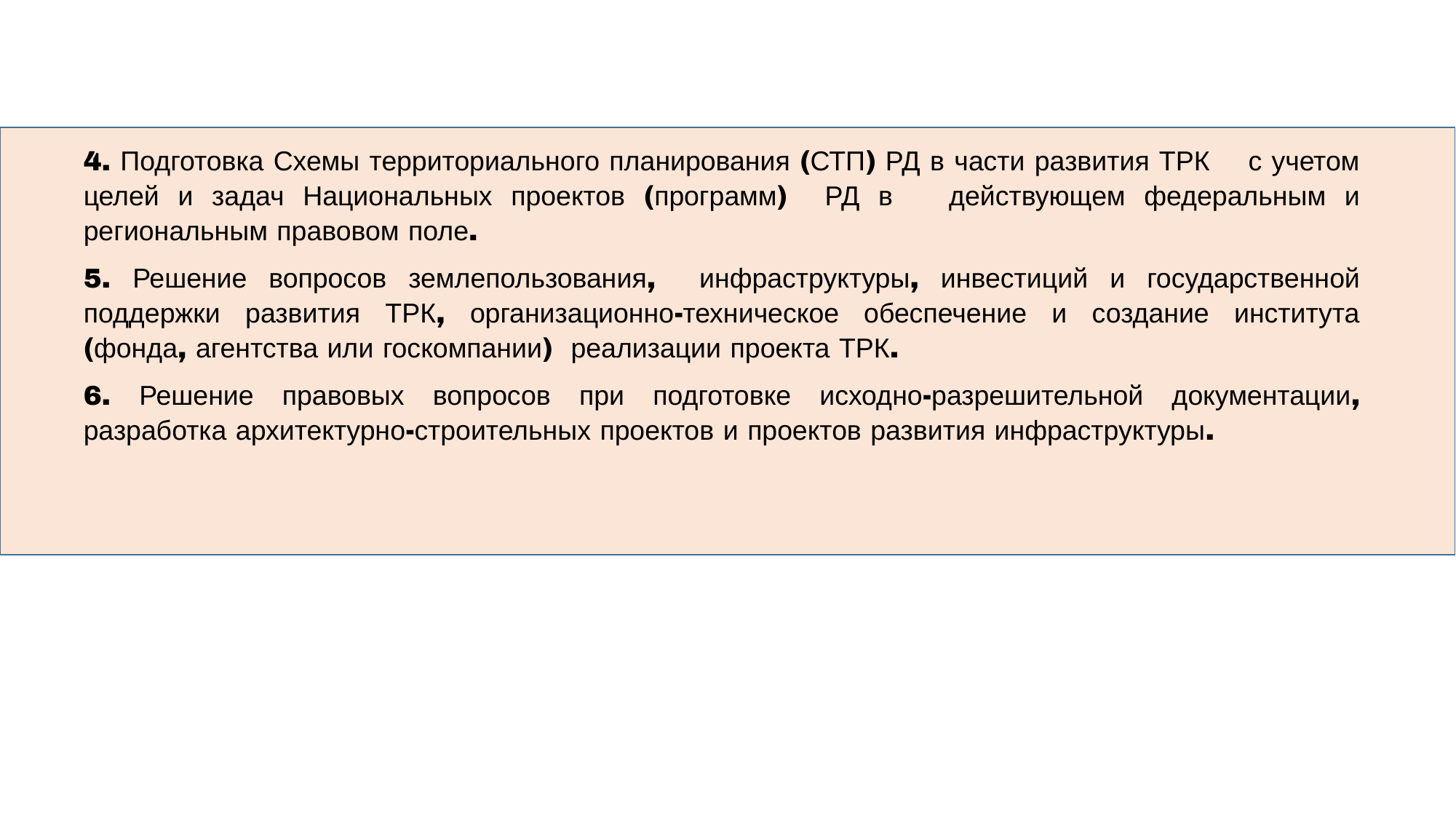

4. Подготовка Схемы территориального планирования (СТП) РД в части развития ТРК    с учетом целей и задач Национальных проектов (программ)  РД в   действующем федеральным и региональным правовом поле.
5. Решение вопросов землепользования,  инфраструктуры, инвестиций и государственной поддержки развития ТРК, организационно-техническое обеспечение и создание института (фонда, агентства или госкомпании)  реализации проекта ТРК.
6. Решение правовых вопросов при подготовке исходно-разрешительной документации, разработка архитектурно-строительных проектов и проектов развития инфраструктуры.